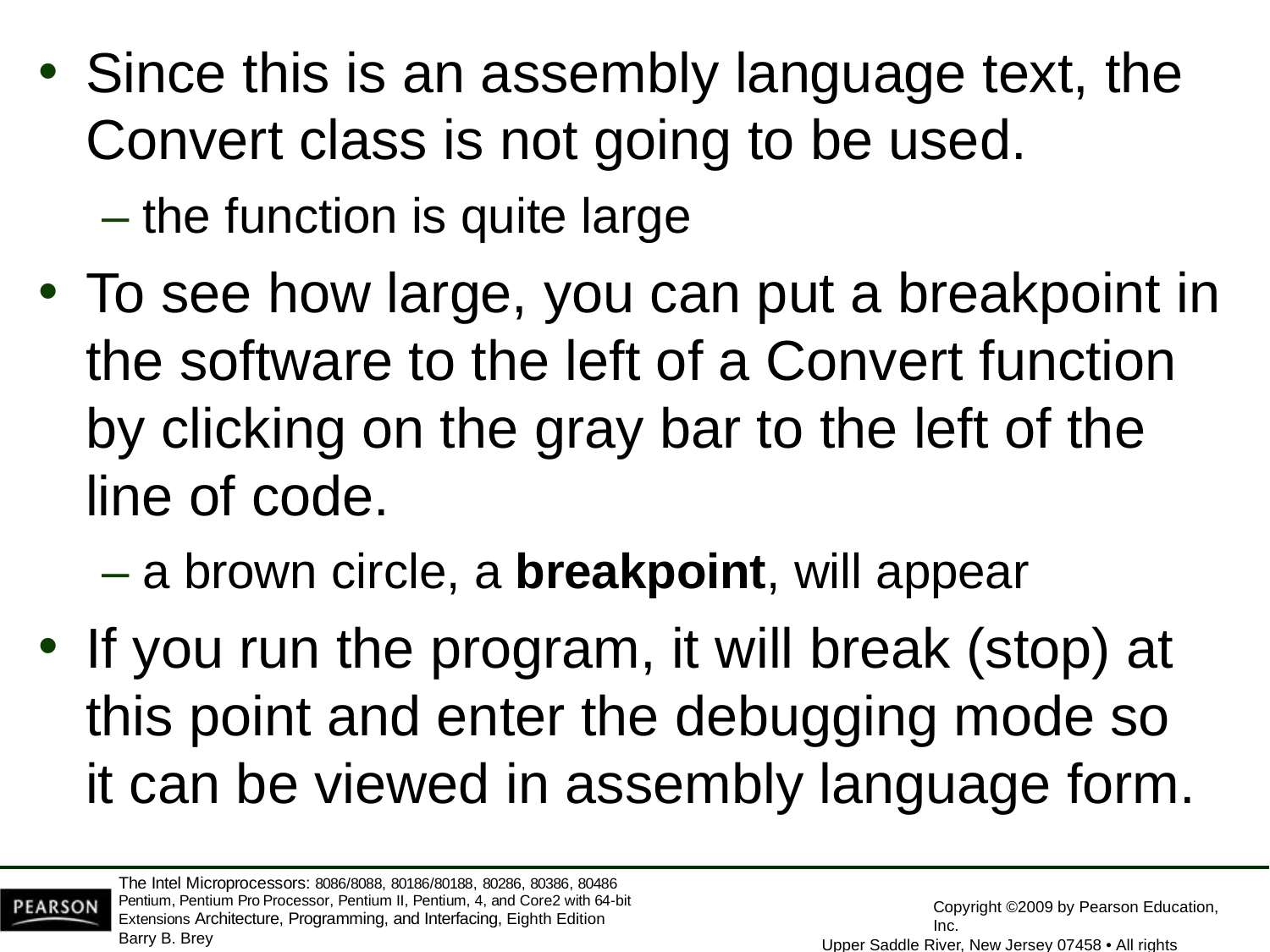

Since this is an assembly language text, the
Convert class is not going to be used.
– the function is quite large

To see how large, you can put a breakpoint in the software to the left of a Convert function by clicking on the gray bar to the left of the line of code.

– a brown circle, a breakpoint, will appear

If you run the program, it will break (stop) at this point and enter the debugging mode so it can be viewed in assembly language form.
The Intel Microprocessors: 8086/8088, 80186/80188, 80286, 80386, 80486 Pentium, Pentium Pro Processor, Pentium II, Pentium, 4, and Core2 with 64-bit Extensions Architecture, Programming, and Interfacing, Eighth Edition
Barry B. Brey

Copyright ©2009 by Pearson Education, Inc.
Upper Saddle River, New Jersey 07458 • All rights reserved.